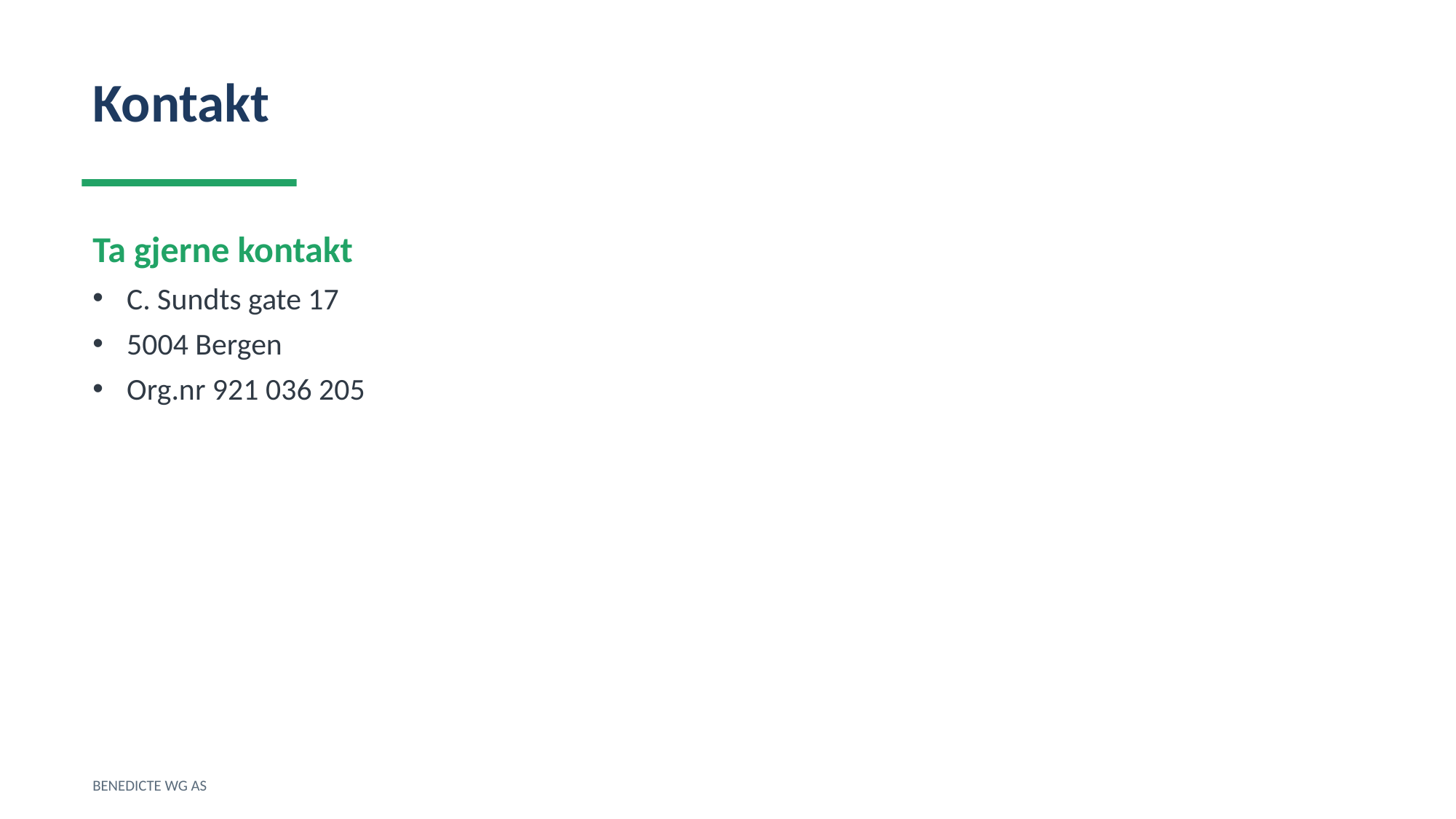

Kontakt

Ta gjerne kontakt
C. Sundts gate 17
5004 Bergen
Org.nr 921 036 205
BENEDICTE WG AS